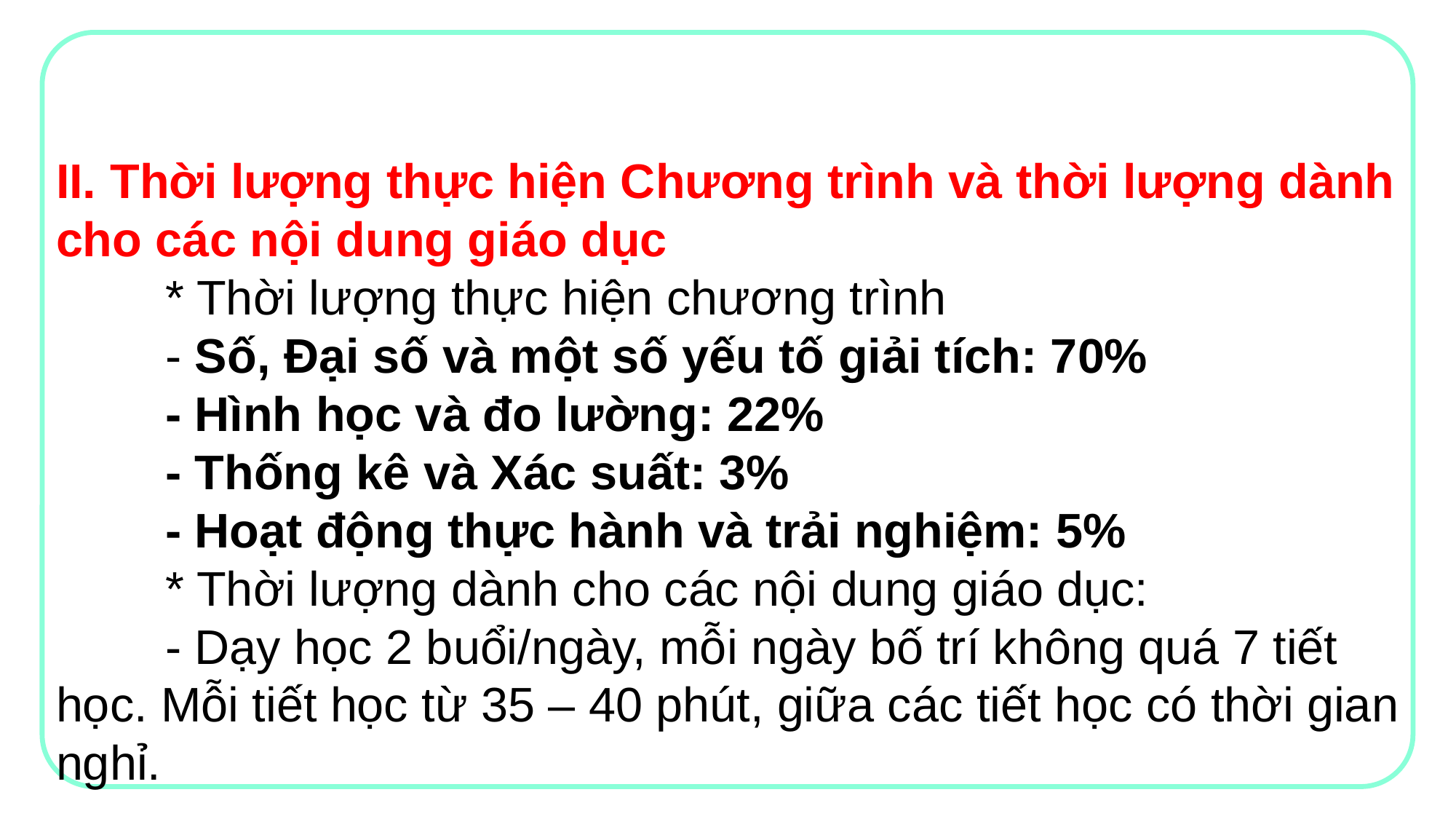

II. Thời lượng thực hiện Chương trình và thời lượng dành cho các nội dung giáo dục
	* Thời lượng thực hiện chương trình
	- Số, Đại số và một số yếu tố giải tích: 70%
	- Hình học và đo lường: 22%
	- Thống kê và Xác suất: 3%
	- Hoạt động thực hành và trải nghiệm: 5%
	* Thời lượng dành cho các nội dung giáo dục:
	- Dạy học 2 buổi/ngày, mỗi ngày bố trí không quá 7 tiết học. Mỗi tiết học từ 35 – 40 phút, giữa các tiết học có thời gian nghỉ.